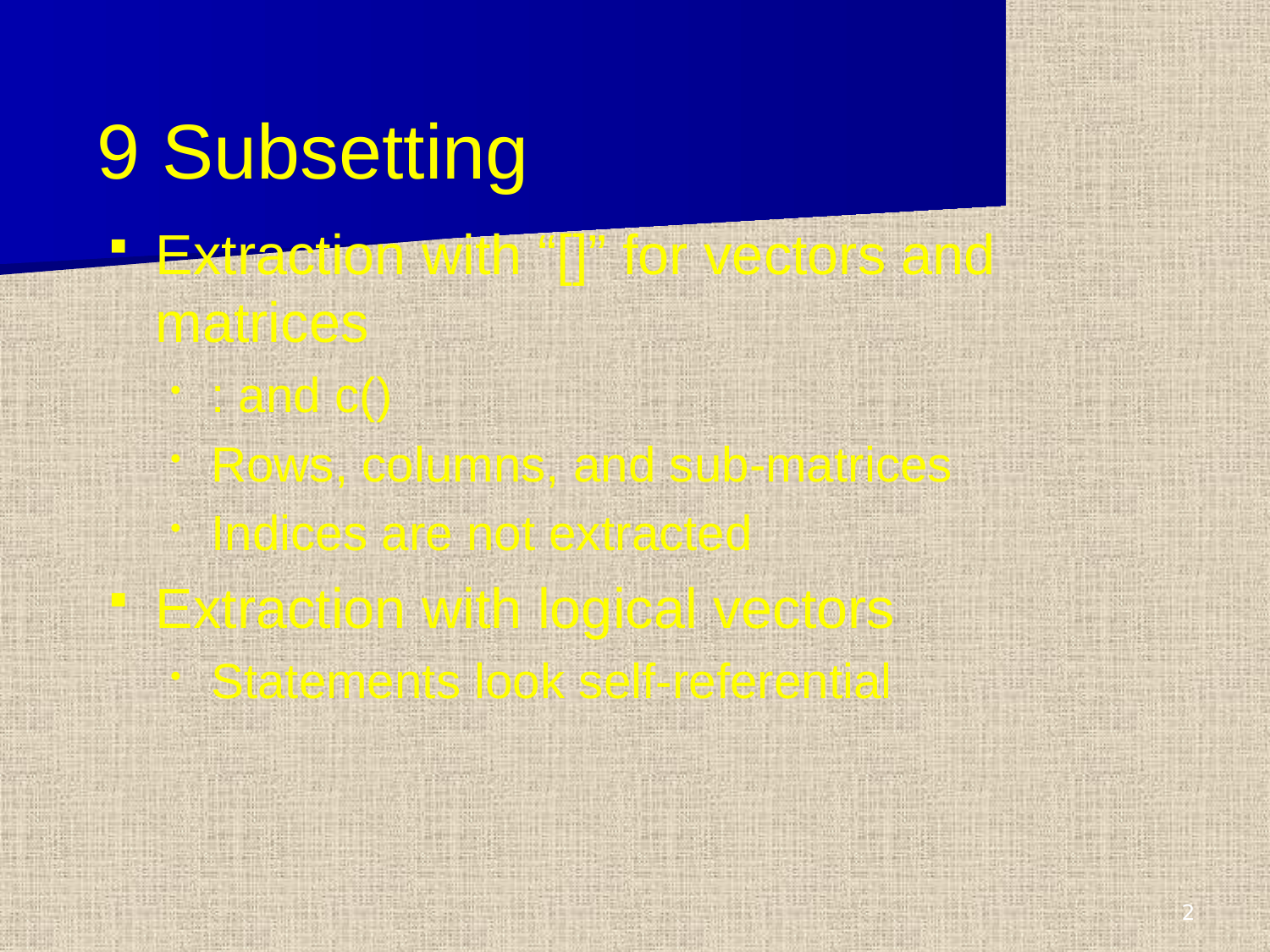

# 9 Subsetting
Extraction with “[]” for vectors and matrices
: and c()
Rows, columns, and sub-matrices
Indices are not extracted
Extraction with logical vectors
Statements look self-referential

2